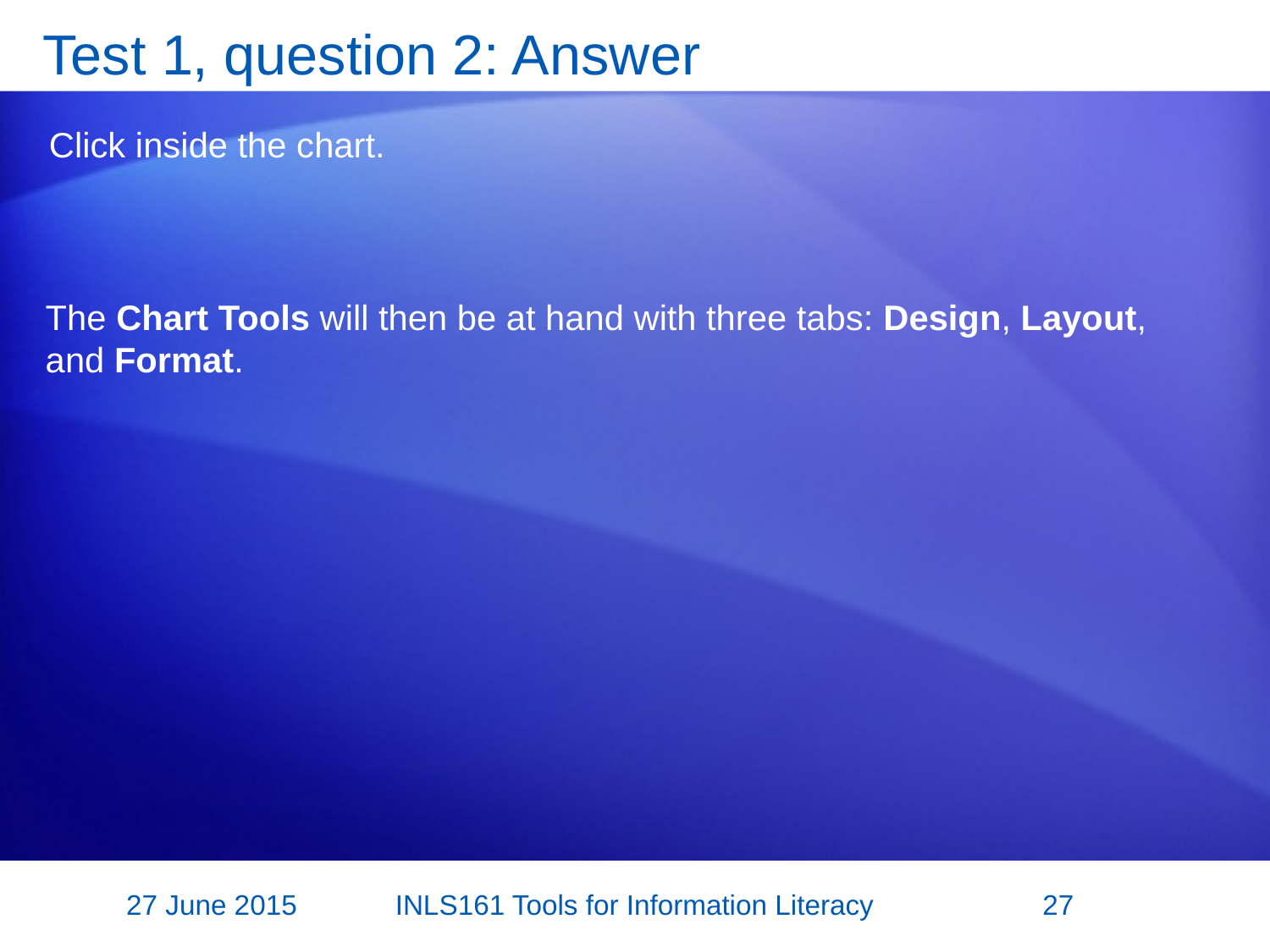

# Test 1, question 2: Answer
Click inside the chart.
The Chart Tools will then be at hand with three tabs: Design, Layout, and Format.
27 June 2015
INLS161 Tools for Information Literacy
27